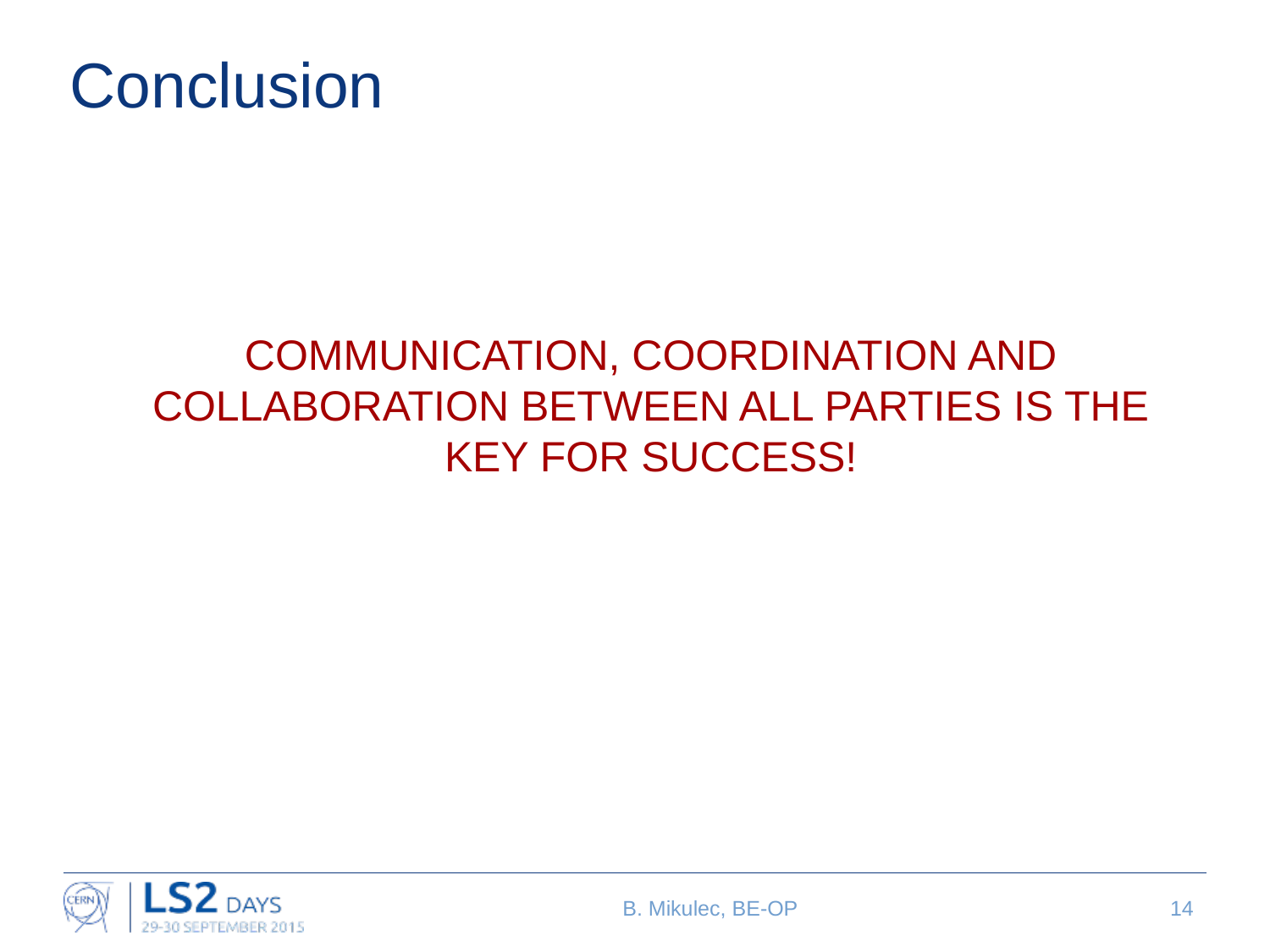

# Conclusion
COMMUNICATION, COORDINATION AND COLLABORATION BETWEEN ALL PARTIES IS THE KEY FOR SUCCESS!

B. Mikulec, BE-OP
14